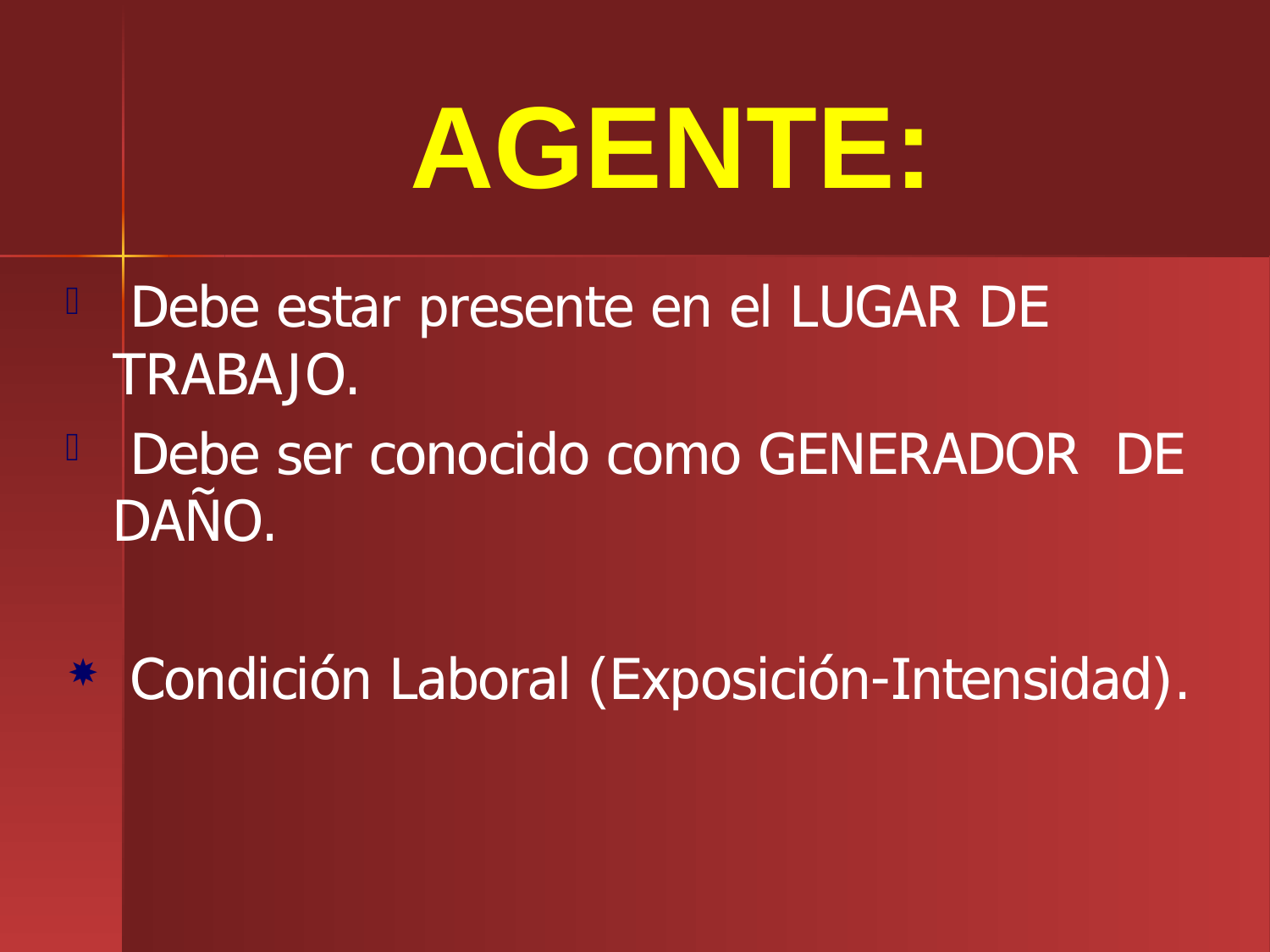

# AGENTE:
 Debe estar presente en el LUGAR DE TRABAJO.
 Debe ser conocido como GENERADOR  DE DAÑO.

 Condición Laboral (Exposición-Intensidad).